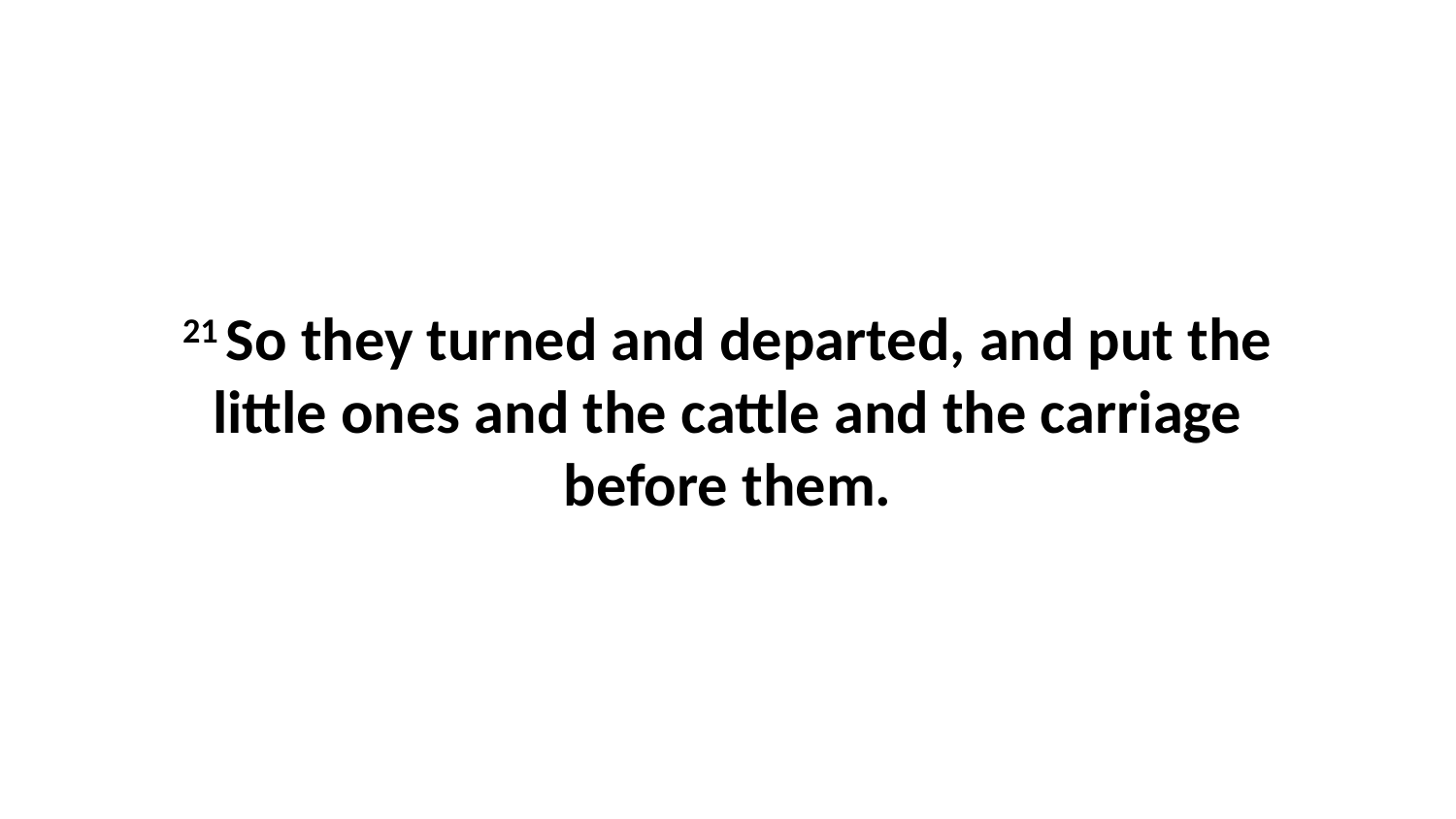

21 So they turned and departed, and put the little ones and the cattle and the carriage before them.